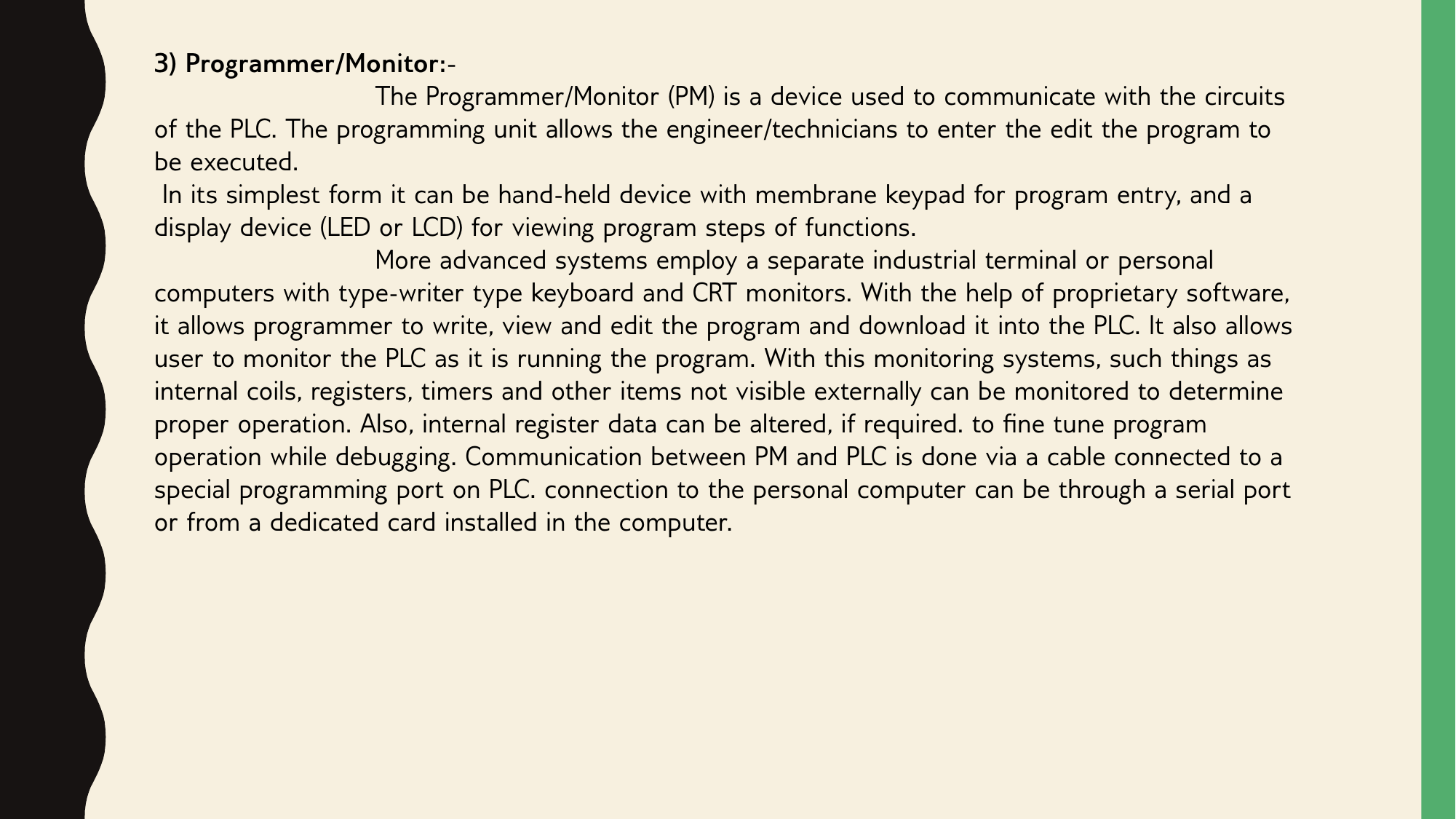

3) Programmer/Monitor:-
                           The Programmer/Monitor (PM) is a device used to communicate with the circuits of the PLC. The programming unit allows the engineer/technicians to enter the edit the program to be executed.
 In its simplest form it can be hand-held device with membrane keypad for program entry, and a display device (LED or LCD) for viewing program steps of functions.
                           More advanced systems employ a separate industrial terminal or personal computers with type-writer type keyboard and CRT monitors. With the help of proprietary software, it allows programmer to write, view and edit the program and download it into the PLC. It also allows user to monitor the PLC as it is running the program. With this monitoring systems, such things as internal coils, registers, timers and other items not visible externally can be monitored to determine proper operation. Also, internal register data can be altered, if required. to fine tune program operation while debugging. Communication between PM and PLC is done via a cable connected to a special programming port on PLC. connection to the personal computer can be through a serial port or from a dedicated card installed in the computer.